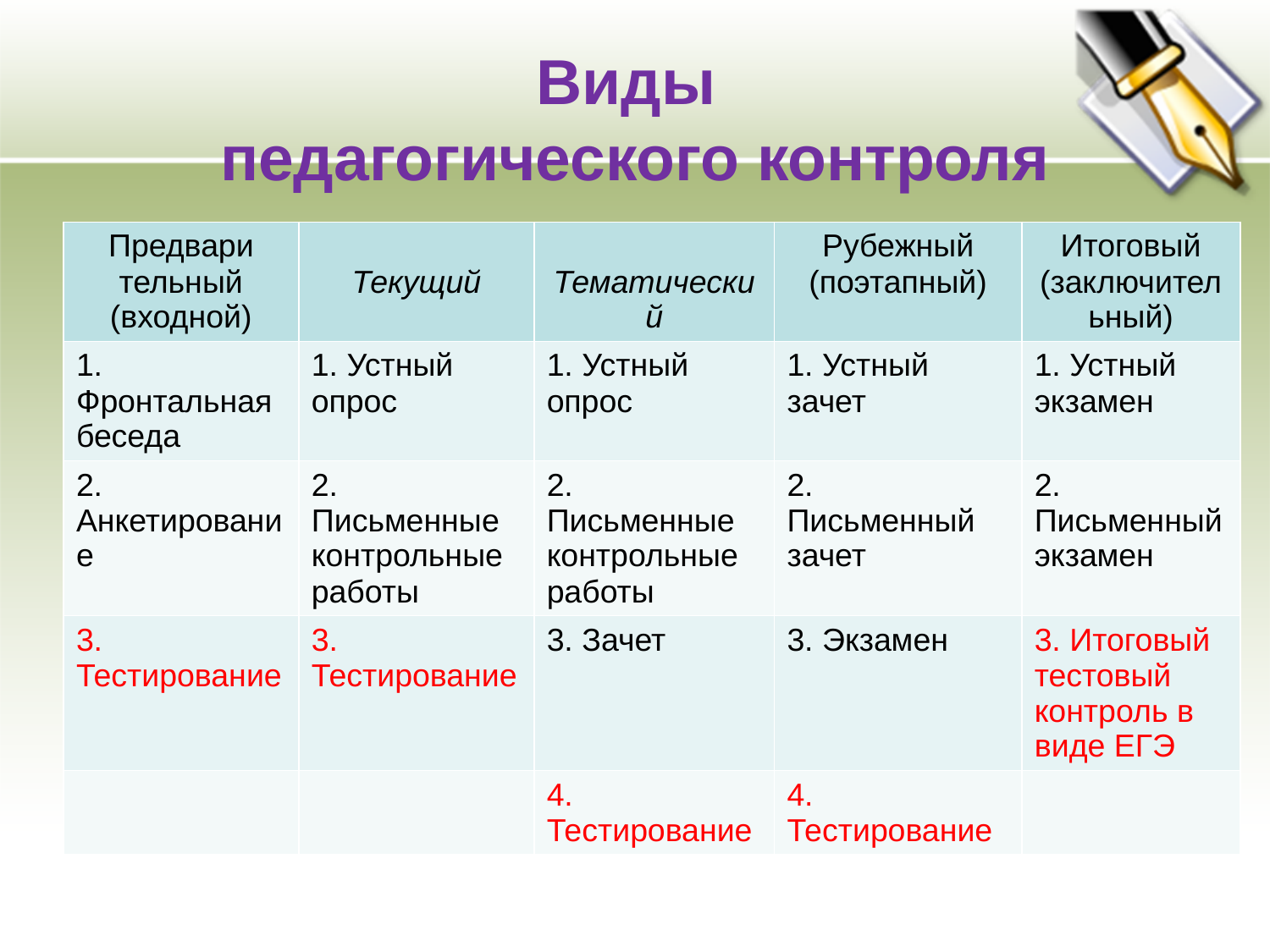

# Виды педагогического контроля
| Предвари тельный (входной) | Текущий | Тематический | Рубежный (поэтапный) | Итоговый (заключительный) |
| --- | --- | --- | --- | --- |
| 1. Фронтальная беседа | 1. Устный опрос | 1. Устный опрос | 1. Устный зачет | 1. Устный экзамен |
| 2. Анкетирование | 2. Письменные контрольные работы | 2. Письменные контрольные работы | 2. Письменный зачет | 2. Письменный экзамен |
| 3. Тестирование | 3. Тестирование | 3. Зачет | 3. Экзамен | 3. Итоговый тестовый контроль в виде ЕГЭ |
|  |  | 4. Тестирование | 4. Тестирование |  |